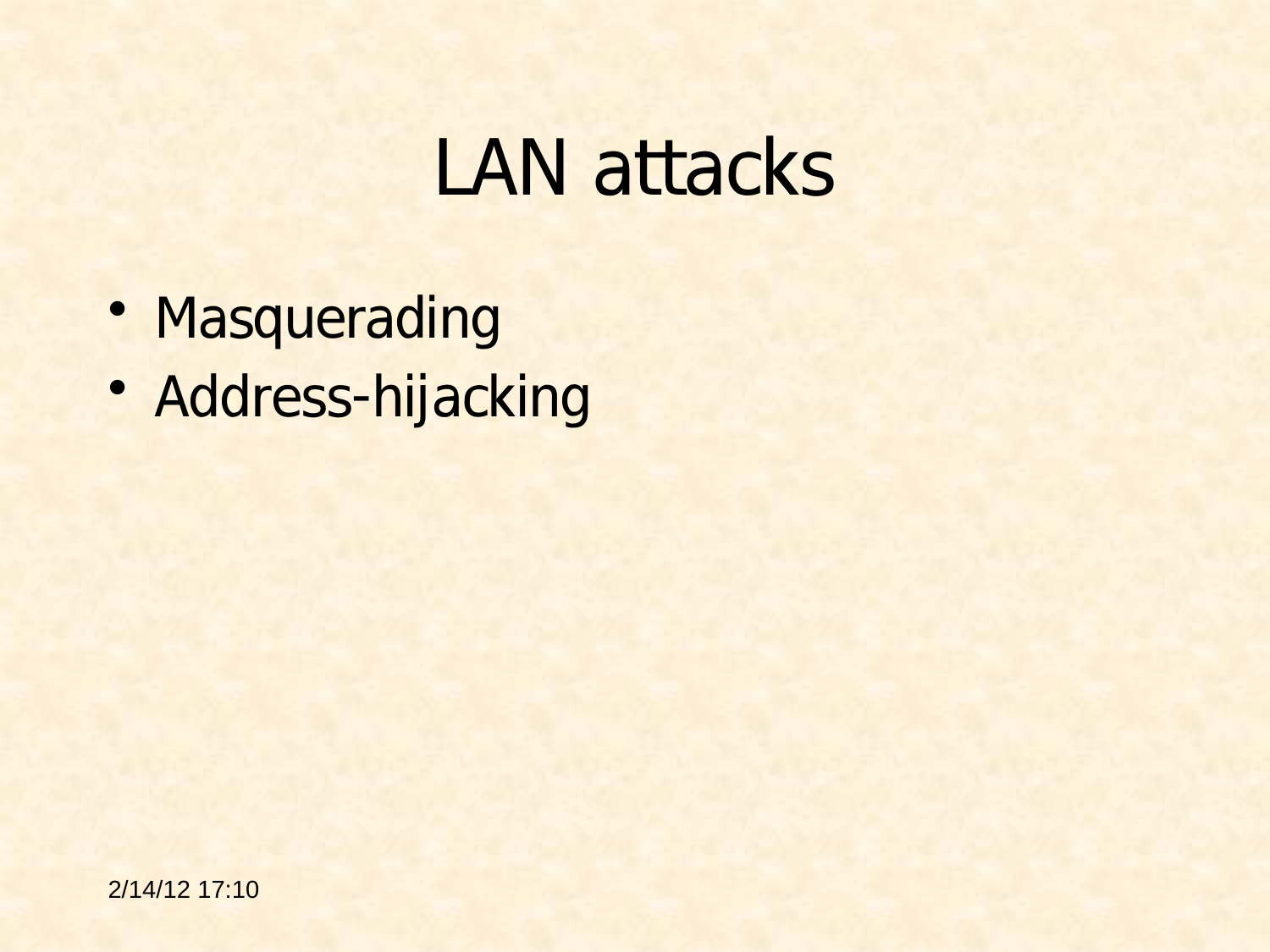

# LAN attacks
Masquerading
Address-hijacking
2/14/12 17:10